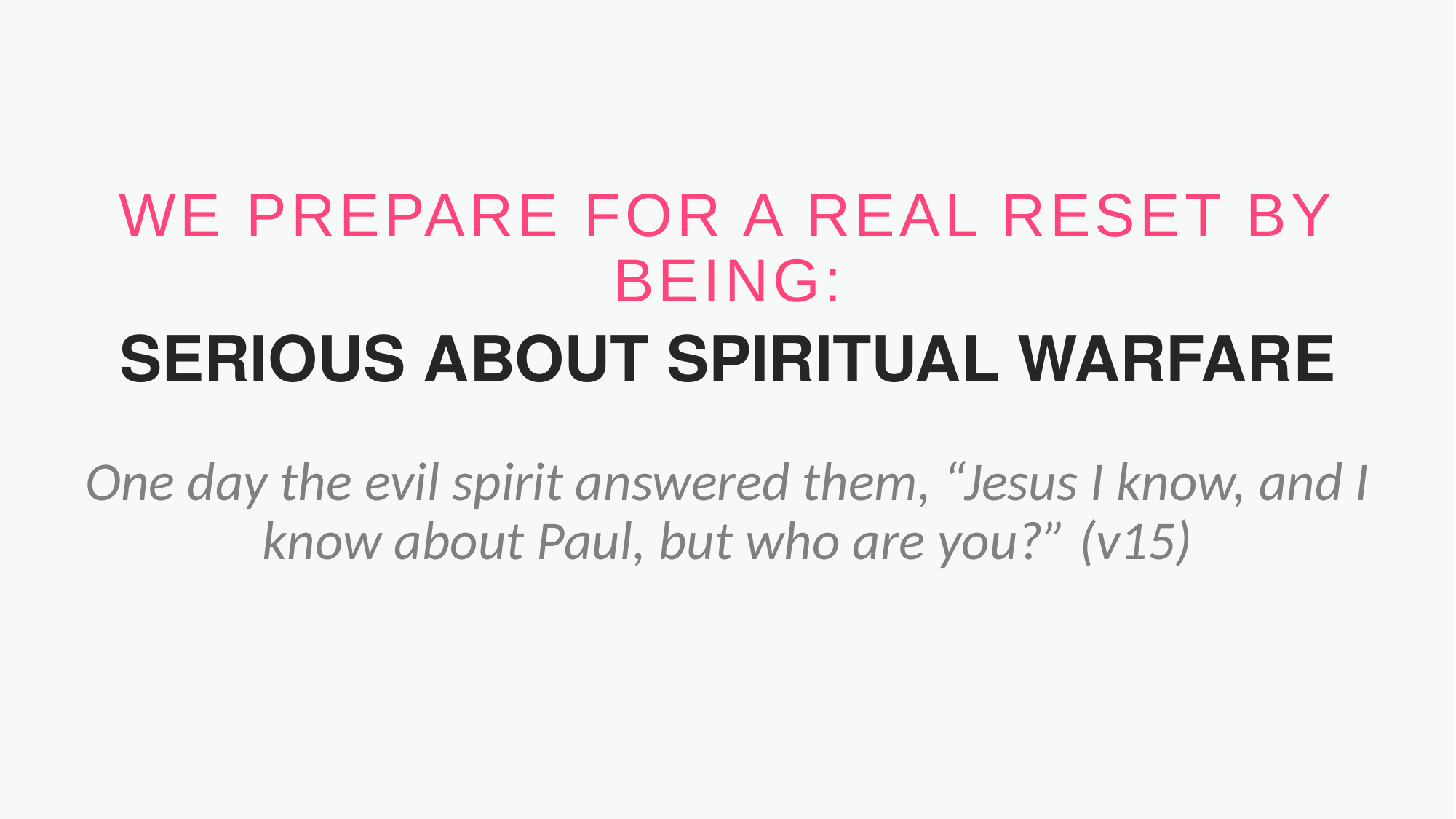

WE PREPARE FOR A REAL RESET BY BEING:
SERIOUS ABOUT SPIRITUAL WARFARE

One day the evil spirit answered them, “Jesus I know, and I know about Paul, but who are you?” (v15)